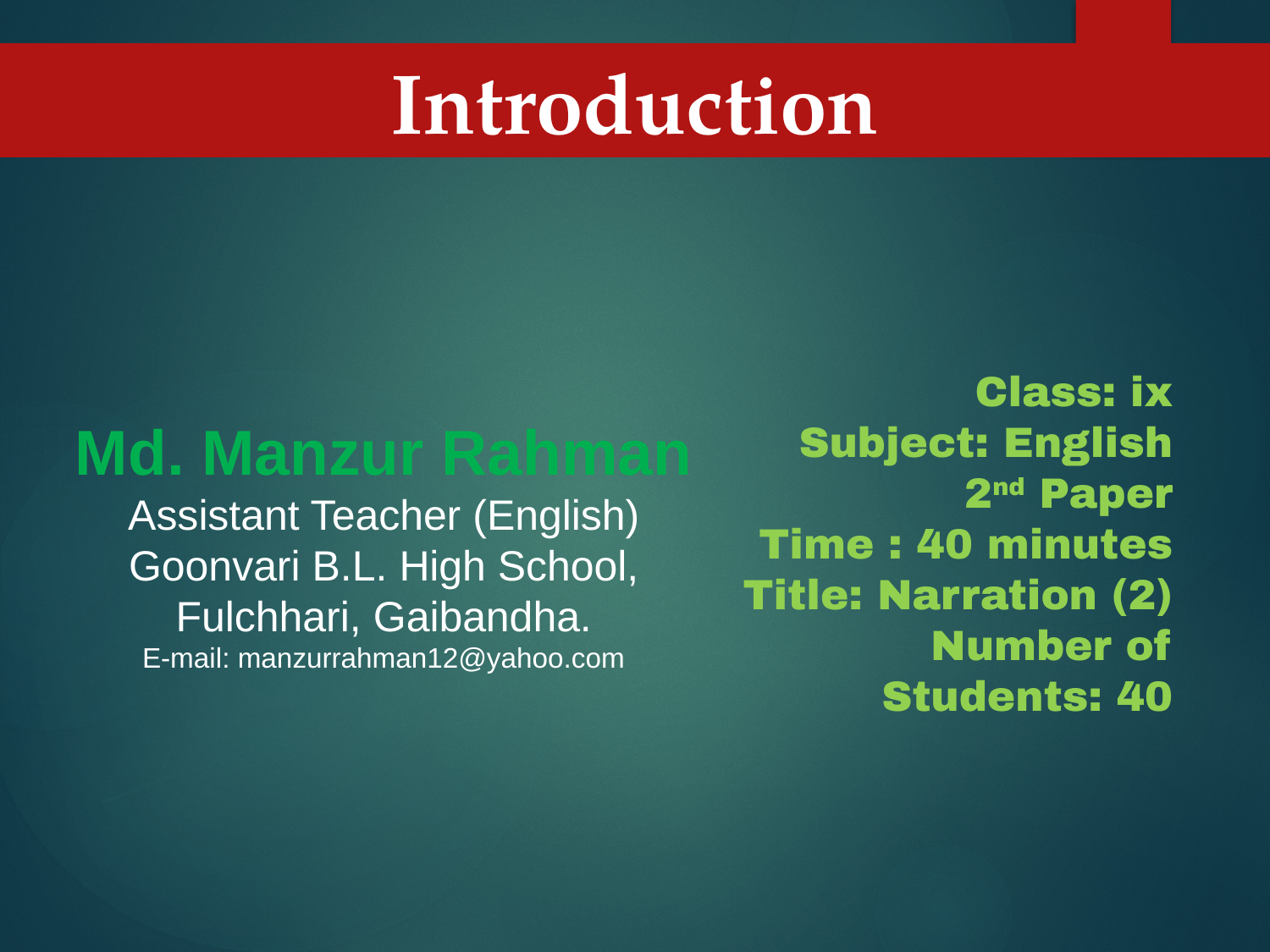

Introduction
Class: ix
Subject: English 2nd Paper
Time : 40 minutes
Title: Narration (2)
Number of Students: 40
Md. Manzur Rahman
Assistant Teacher (English)
Goonvari B.L. High School,
Fulchhari, Gaibandha.
E-mail: manzurrahman12@yahoo.com